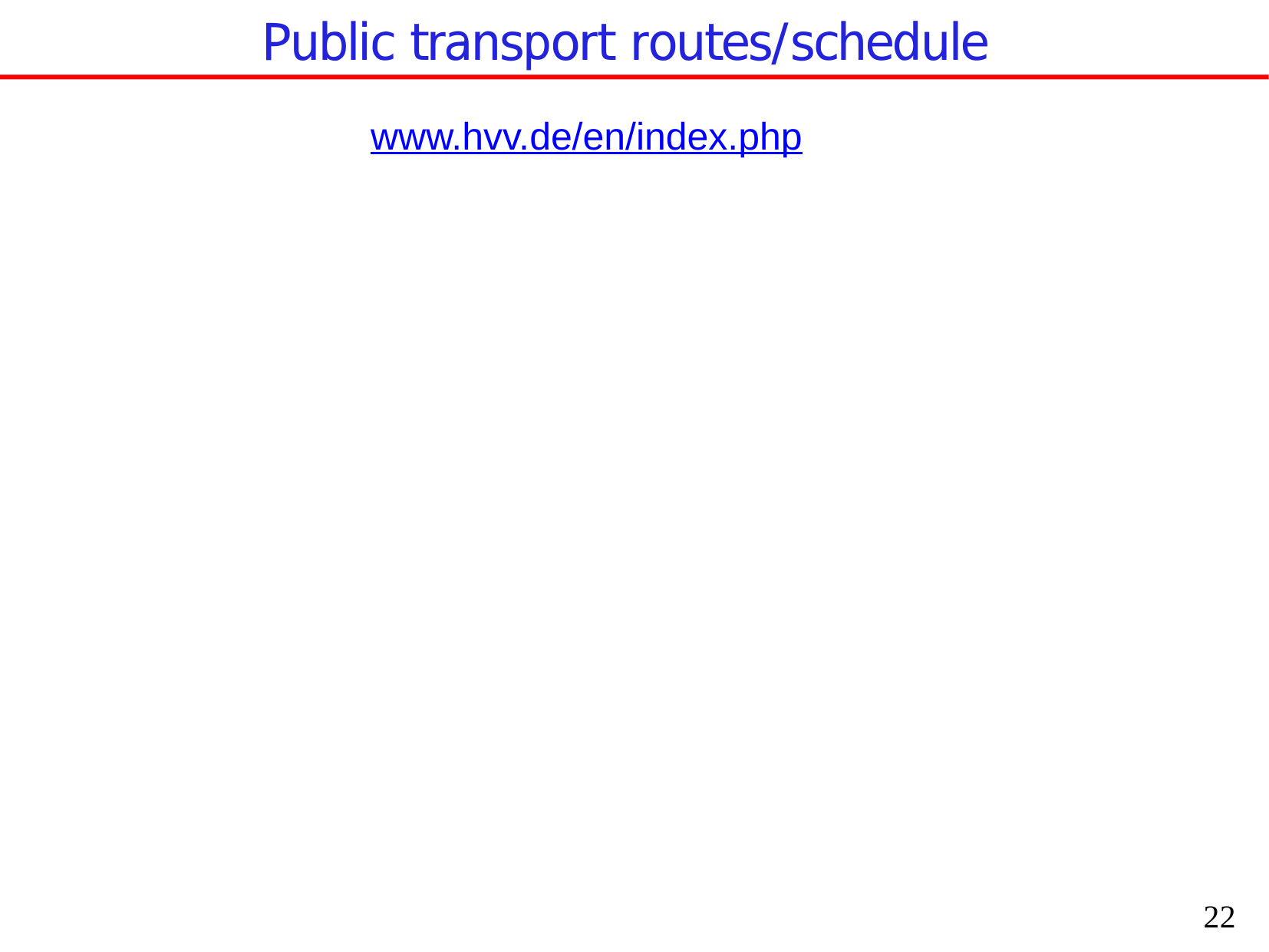

Public transport routes/schedule

www.hvv.de/en/index.php

22
Public transport routes/schedule:
 Sports: Volleyball field in front of Hostel
 Bycicles: cannot be rented at DESY :-(
 One possibility is to rent
 Germany,  Greece, Hungary, India, Iran,
 Ireland, Israel, Italy, Mexico,
 Netherland, Pakistan, Poland
 Romania, Russia, Singapore, Slovakia, Spain, Sweden
 Thailand, Turkey,Ukraine, UK, USA
Some miscellaneous information:
Some miscellaneous information: